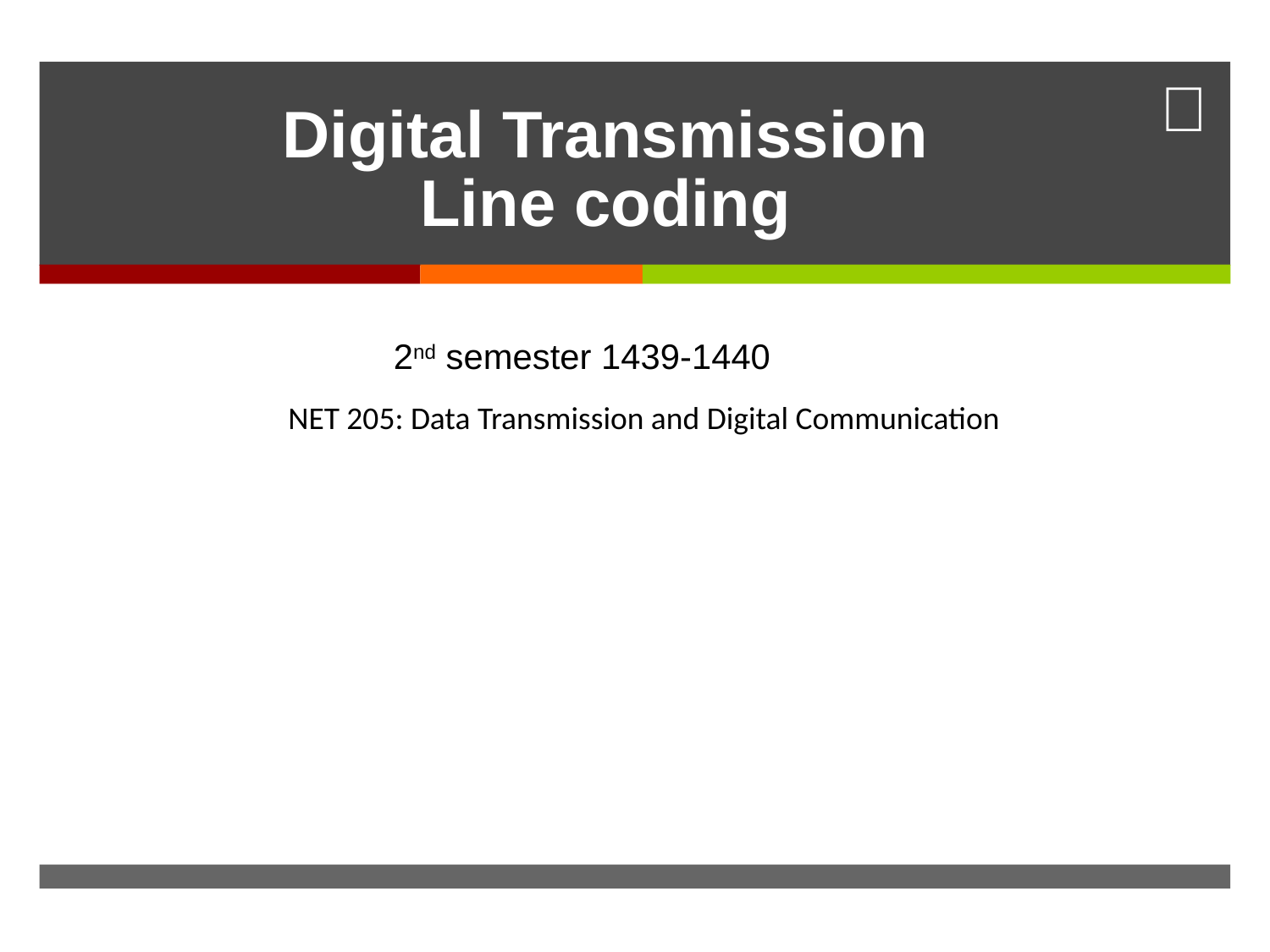

# Digital Transmission Line coding
2nd semester 1439-1440

NET 205: Data Transmission and Digital Communication